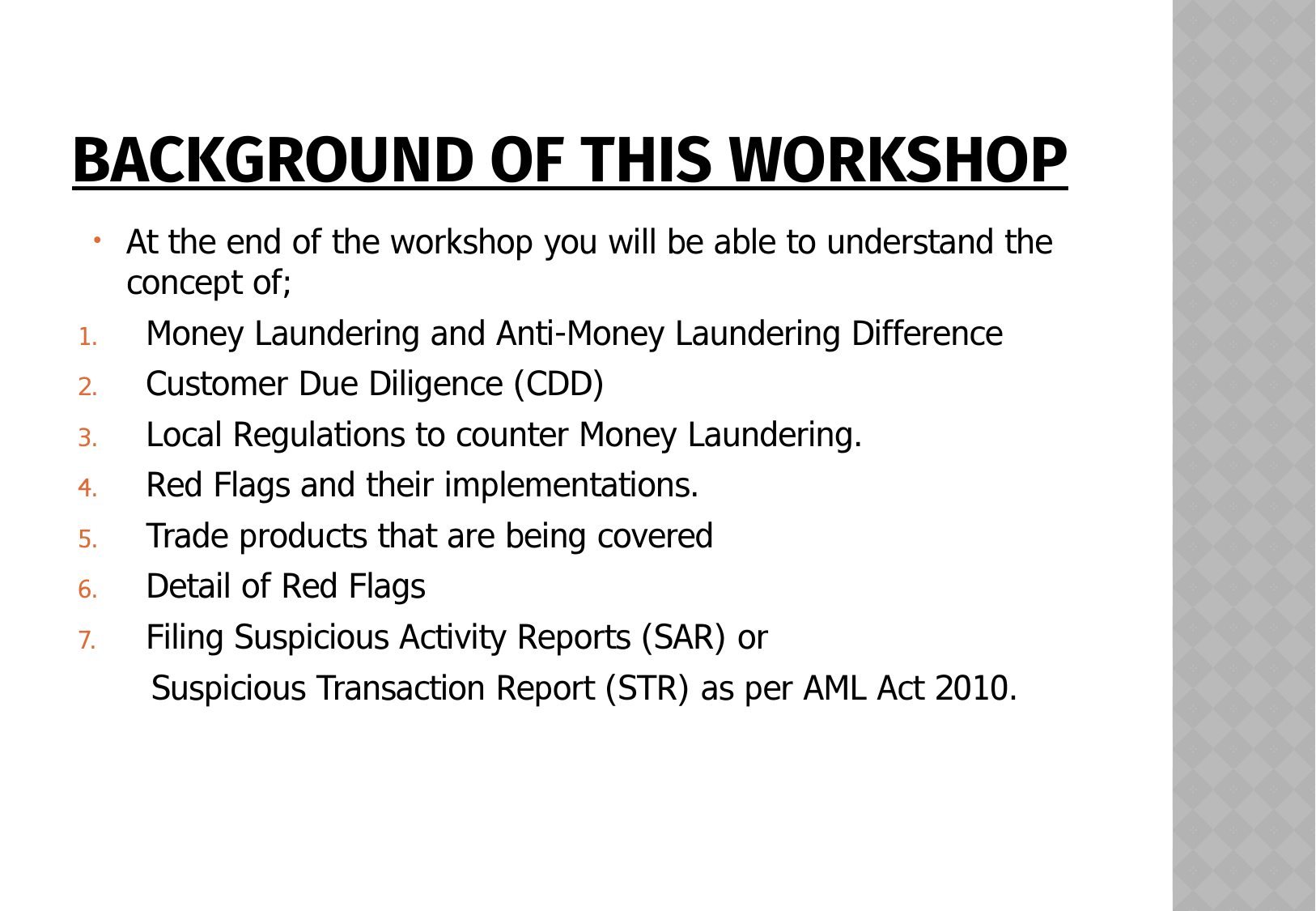

# Background of this workshop
At the end of the workshop you will be able to understand the concept of;
Money Laundering and Anti-Money Laundering Difference
Customer Due Diligence (CDD)
Local Regulations to counter Money Laundering.
Red Flags and their implementations.
Trade products that are being covered
Detail of Red Flags
Filing Suspicious Activity Reports (SAR) or
       Suspicious Transaction Report (STR) as per AML Act 2010.